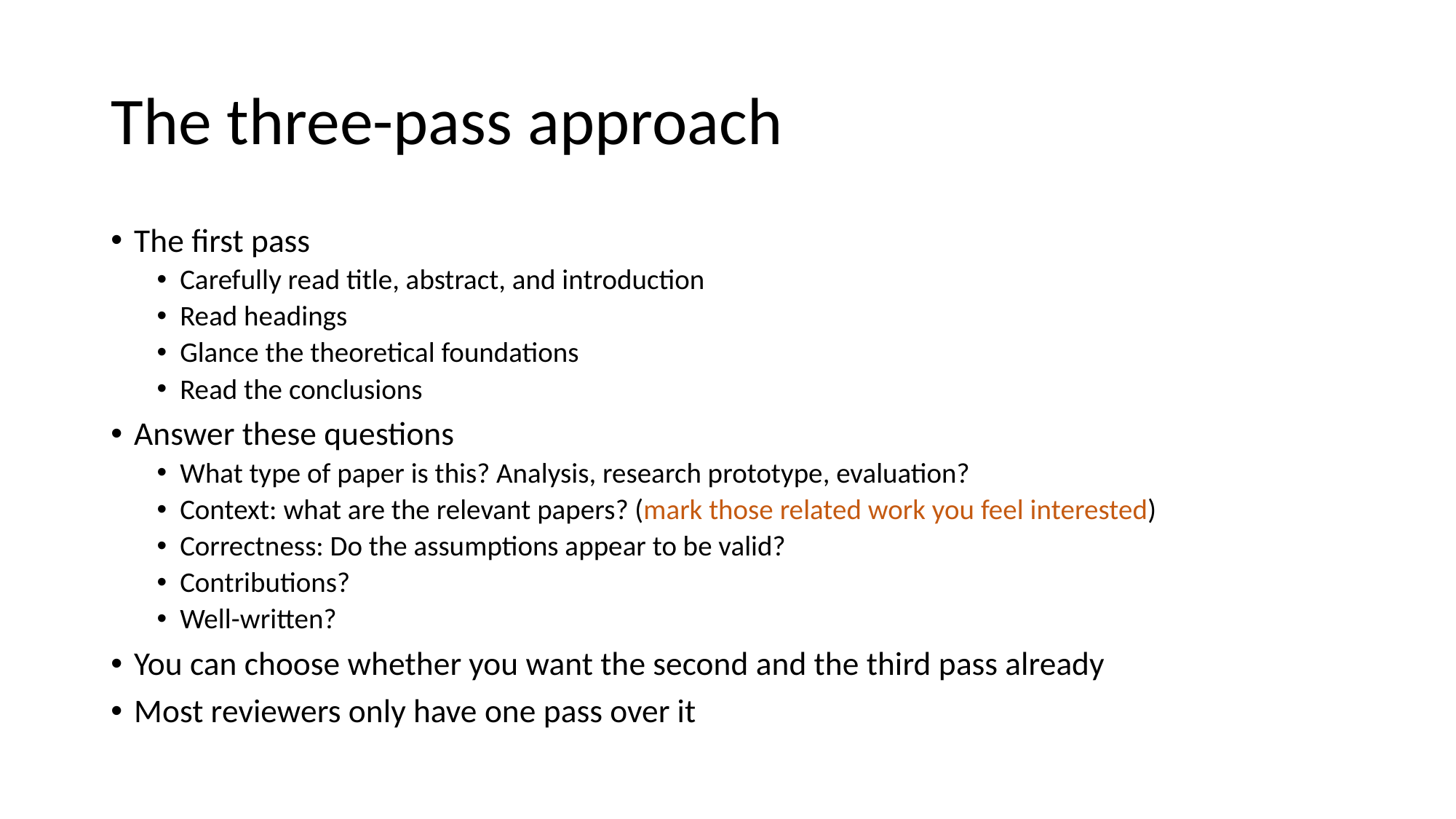

# The three-pass approach
The first pass
Carefully read title, abstract, and introduction
Read headings
Glance the theoretical foundations
Read the conclusions
Answer these questions
What type of paper is this? Analysis, research prototype, evaluation?
Context: what are the relevant papers? (mark those related work you feel interested)
Correctness: Do the assumptions appear to be valid?
Contributions?
Well-written?
You can choose whether you want the second and the third pass already
Most reviewers only have one pass over it